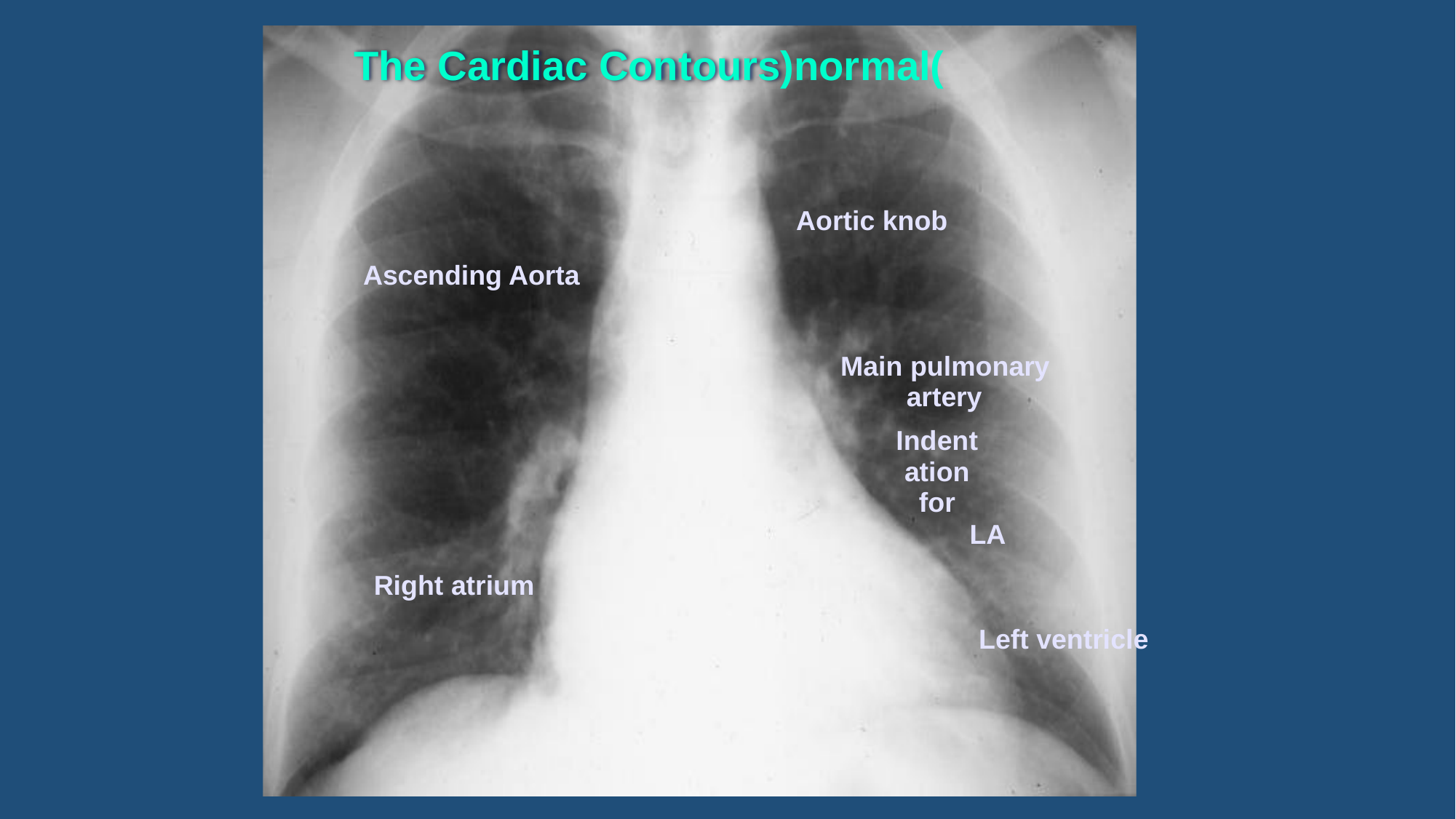

Contours)normal(
The Cardiac

Aortic knob

Ascending Aorta

Main pulmonary
artery
Indentation for
LA

Right atrium
Left ventricle